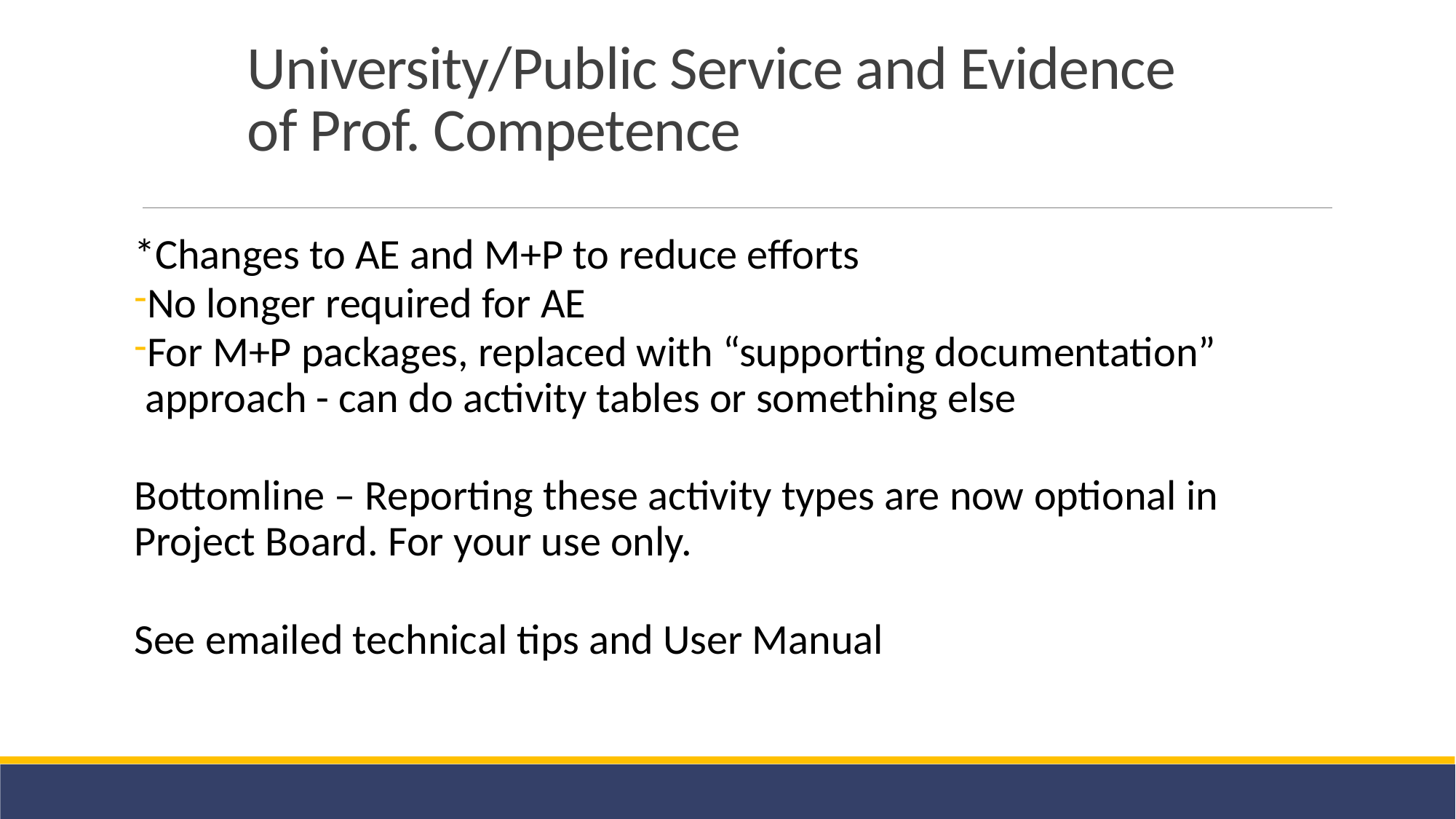

# University/Public Service and Evidence of Prof. Competence
*Changes to AE and M+P to reduce efforts
No longer required for AE
For M+P packages, replaced with “supporting documentation” approach - can do activity tables or something else

Bottomline – Reporting these activity types are now optional in Project Board. For your use only.

See emailed technical tips and User Manual